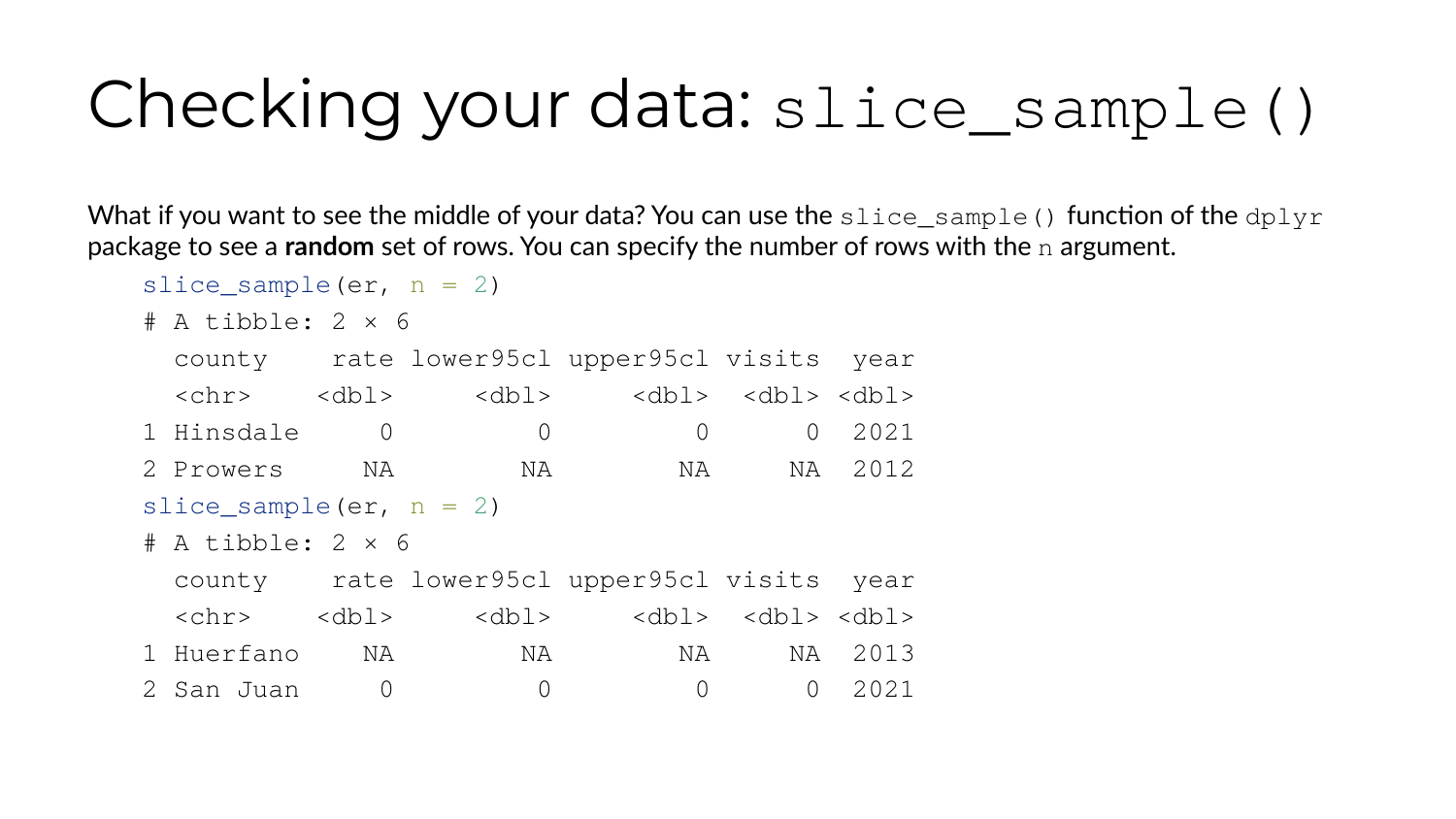

# Checking your data: slice_sample()
What if you want to see the middle of your data? You can use the slice_sample() function of the dplyr package to see a random set of rows. You can specify the number of rows with the n argument.
slice_sample(er, n = 2)
# A tibble: 2 × 6
  county    rate lower95cl upper95cl visits  year
  <chr>    <dbl>     <dbl>     <dbl>  <dbl> <dbl>
1 Hinsdale     0         0         0      0  2021
2 Prowers     NA        NA        NA     NA  2012
slice_sample(er, n = 2)
# A tibble: 2 × 6
  county    rate lower95cl upper95cl visits  year
  <chr>    <dbl>     <dbl>     <dbl>  <dbl> <dbl>
1 Huerfano    NA        NA        NA     NA  2013
2 San Juan     0         0         0      0  2021